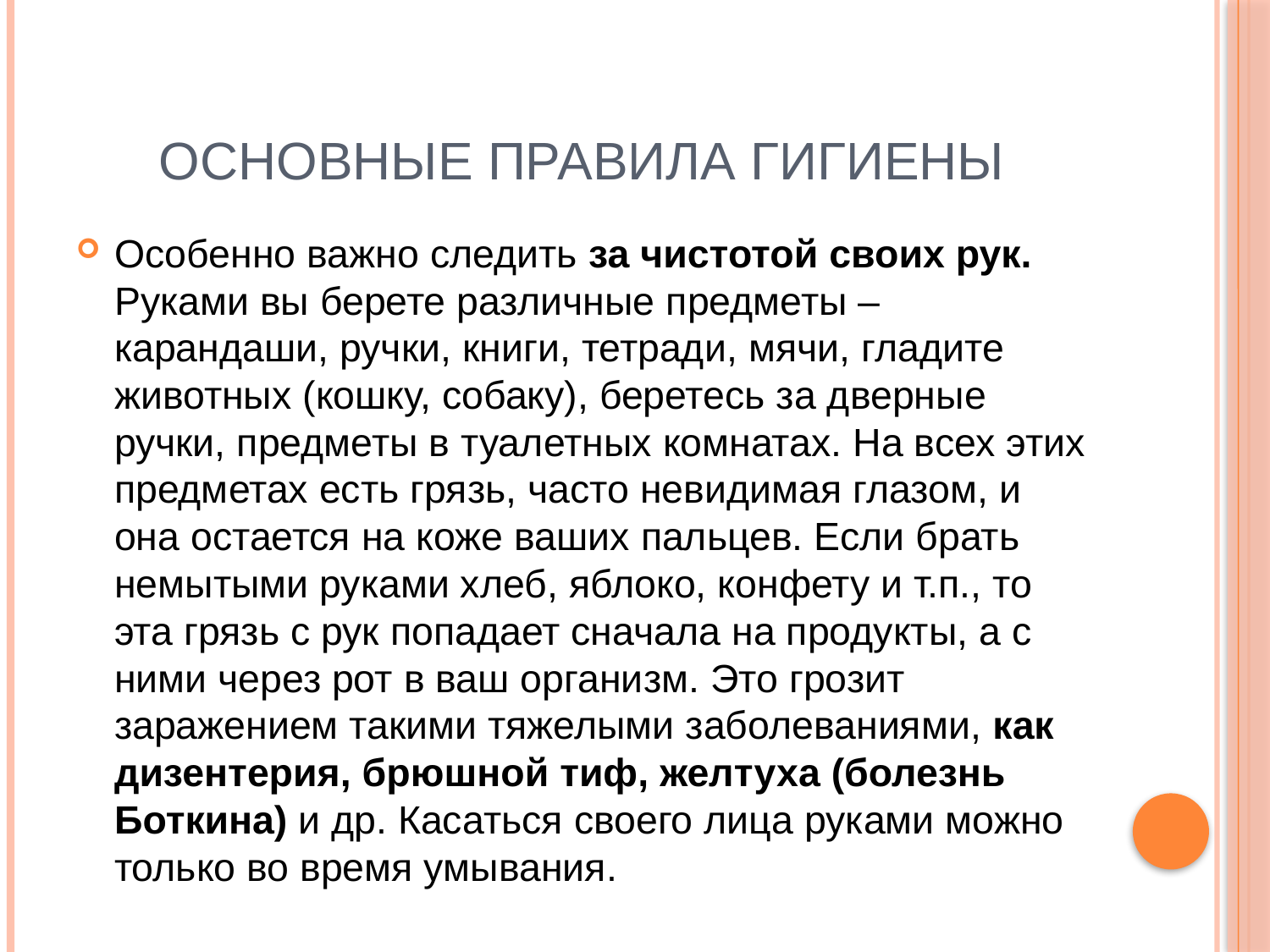

# Основные правила гигиены
Особенно важно следить за чистотой своих рук. Руками вы берете различные предметы – карандаши, ручки, книги, тетради, мячи, гладите животных (кошку, собаку), беретесь за дверные ручки, предметы в туалетных комнатах. На всех этих предметах есть грязь, часто невидимая глазом, и она остается на коже ваших пальцев. Если брать немытыми руками хлеб, яблоко, конфету и т.п., то эта грязь с рук попадает сначала на продукты, а с ними через рот в ваш организм. Это грозит заражением такими тяжелыми заболеваниями, как дизентерия, брюшной тиф, желтуха (болезнь Боткина) и др. Касаться своего лица руками можно только во время умывания.